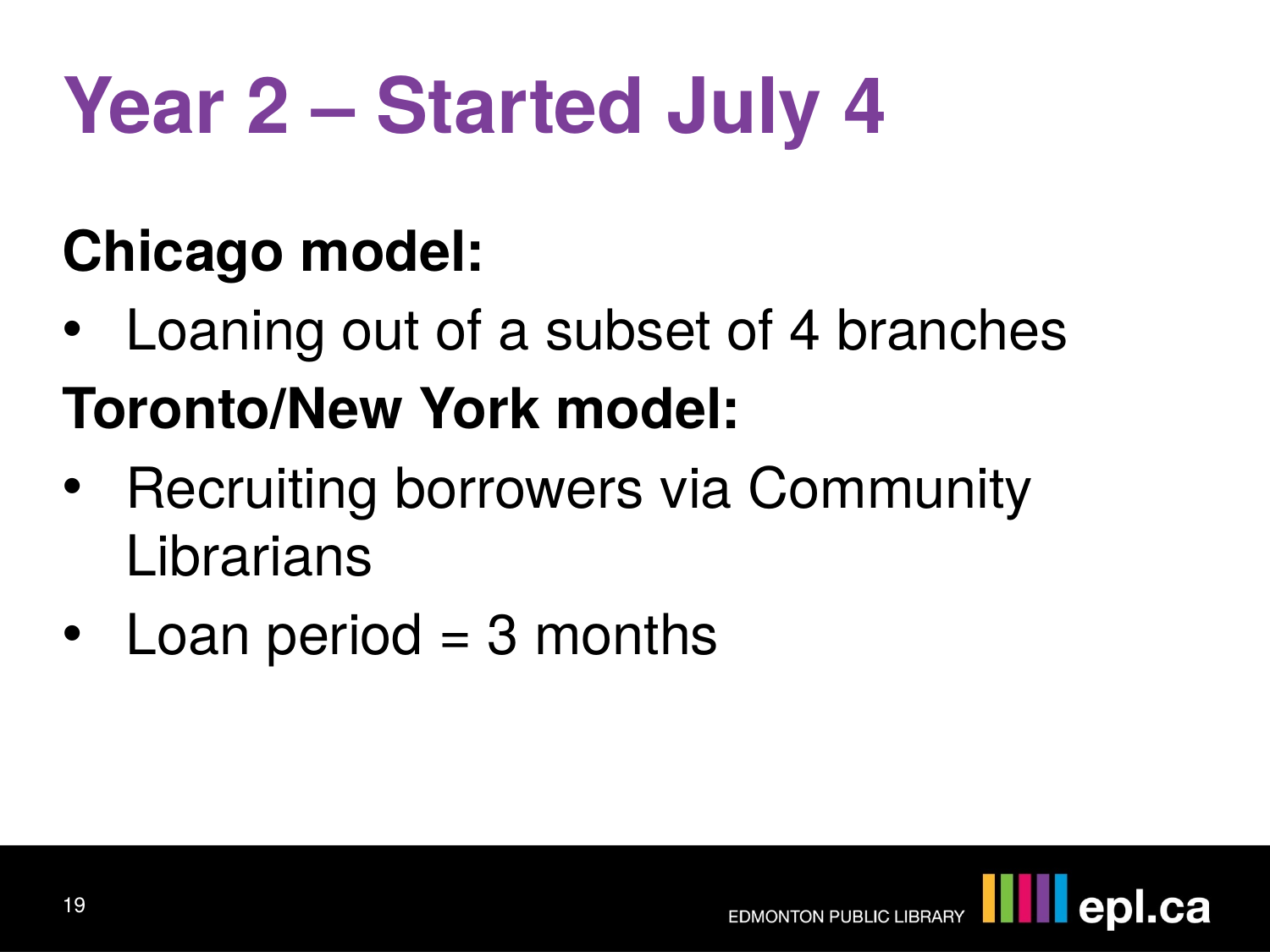

Year 2 – Started July 4
Chicago model:
Loaning out of a subset of 4 branches
Toronto/New York model:
Recruiting borrowers via Community Librarians
Loan period = 3 months

19